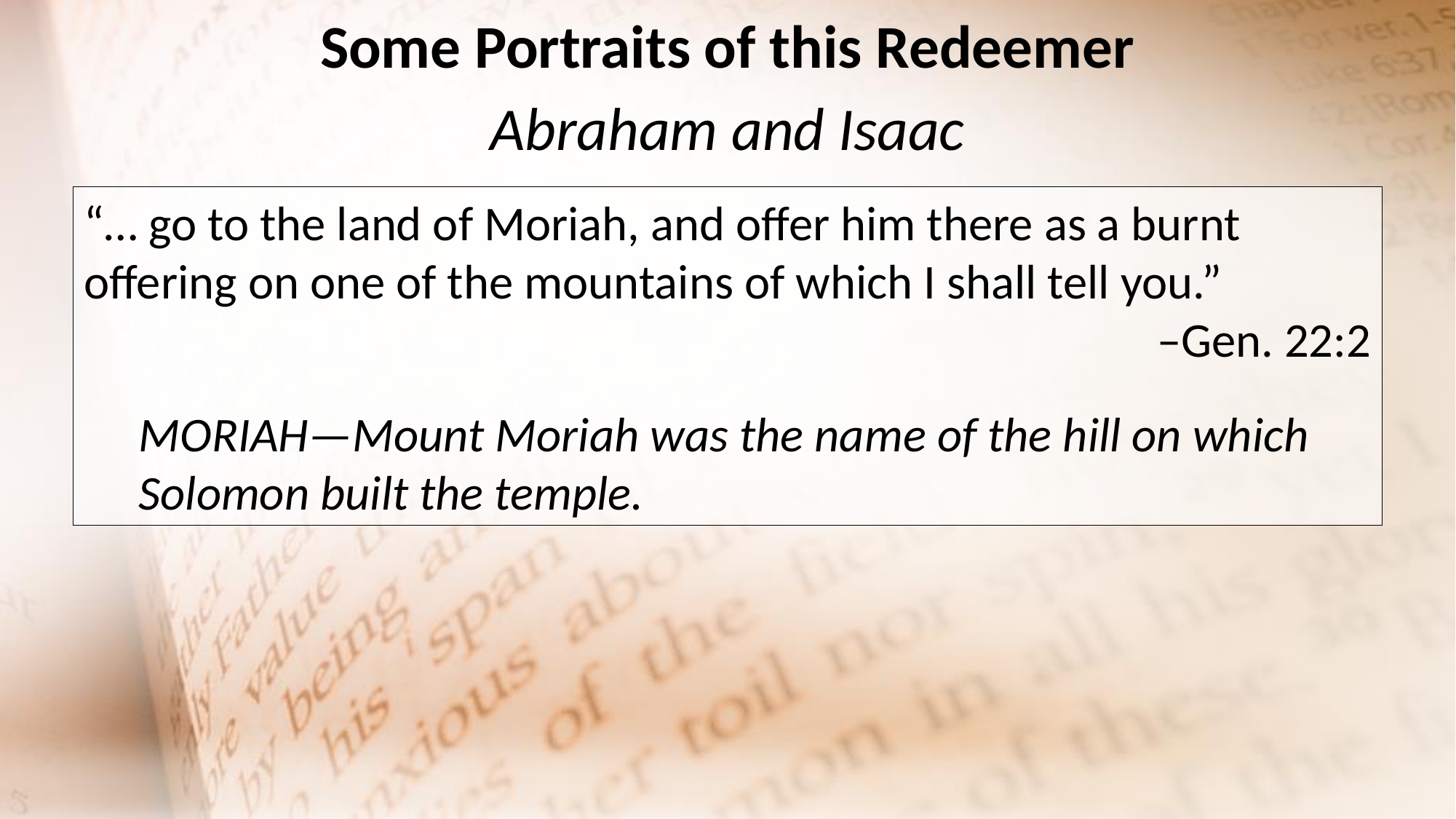

Some Portraits of this Redeemer
Abraham and Isaac
“… go to the land of Moriah, and offer him there as a burnt offering on one of the mountains of which I shall tell you.”
–Gen. 22:2
MORIAH—Mount Moriah was the name of the hill on which Solomon built the temple.